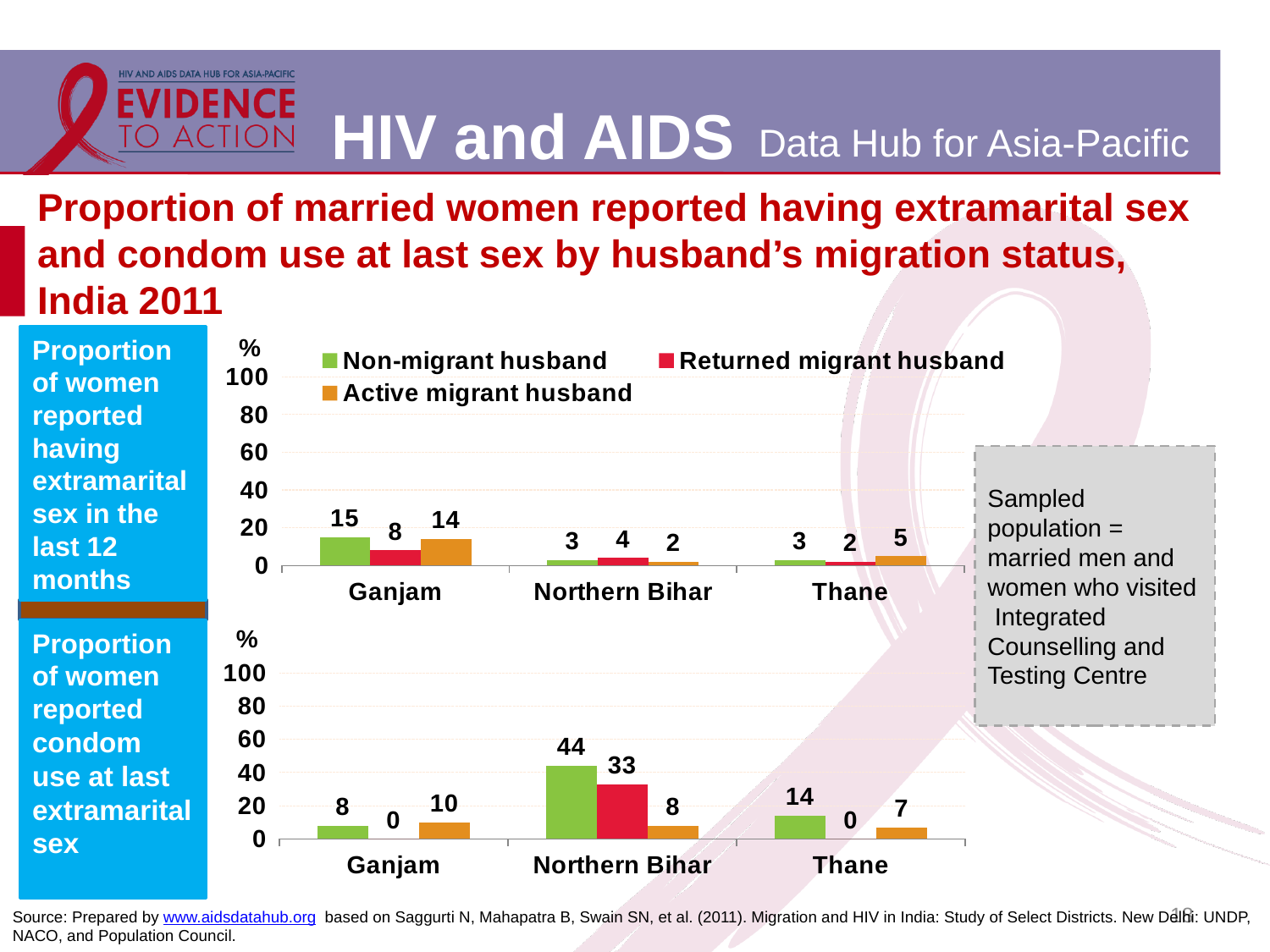

# Proportion of married women reported having extramarital sex and condom use at last sex by husband’s migration status, India 2011
Proportion of women reported having extramarital sex in the last 12 months

### Chart

| Category | Non-migrant husband | Returned migrant husband | Active migrant husband |
|---|---|---|---|
| Ganjam | 15.0 | 8.0 | 14.0 |
| Northern Bihar | 3.0 | 4.0 | 2.0 |
| Thane | 3.0 | 2.0 | 5.0 |

### Chart

| Category | Non-migrant husband | Returned migrant husband | Active migrant husband |
|---|---|---|---|
| Ganjam | 8.0 | 0.0 | 10.0 |
| Northern Bihar | 44.0 | 33.0 | 8.0 |
| Thane | 14.0 | 0.0 | 7.0 |
Proportion of women reported condom use at last
extramarital sex

Sampled  population =  married men and women who visited  Integrated Counselling and Testing Centre

18
Source: Prepared by www.aidsdatahub.org  based on Saggurti N, Mahapatra B, Swain SN, et al. (2011). Migration and HIV in India: Study of Select Districts. New Delhi: UNDP, NACO, and Population Council.